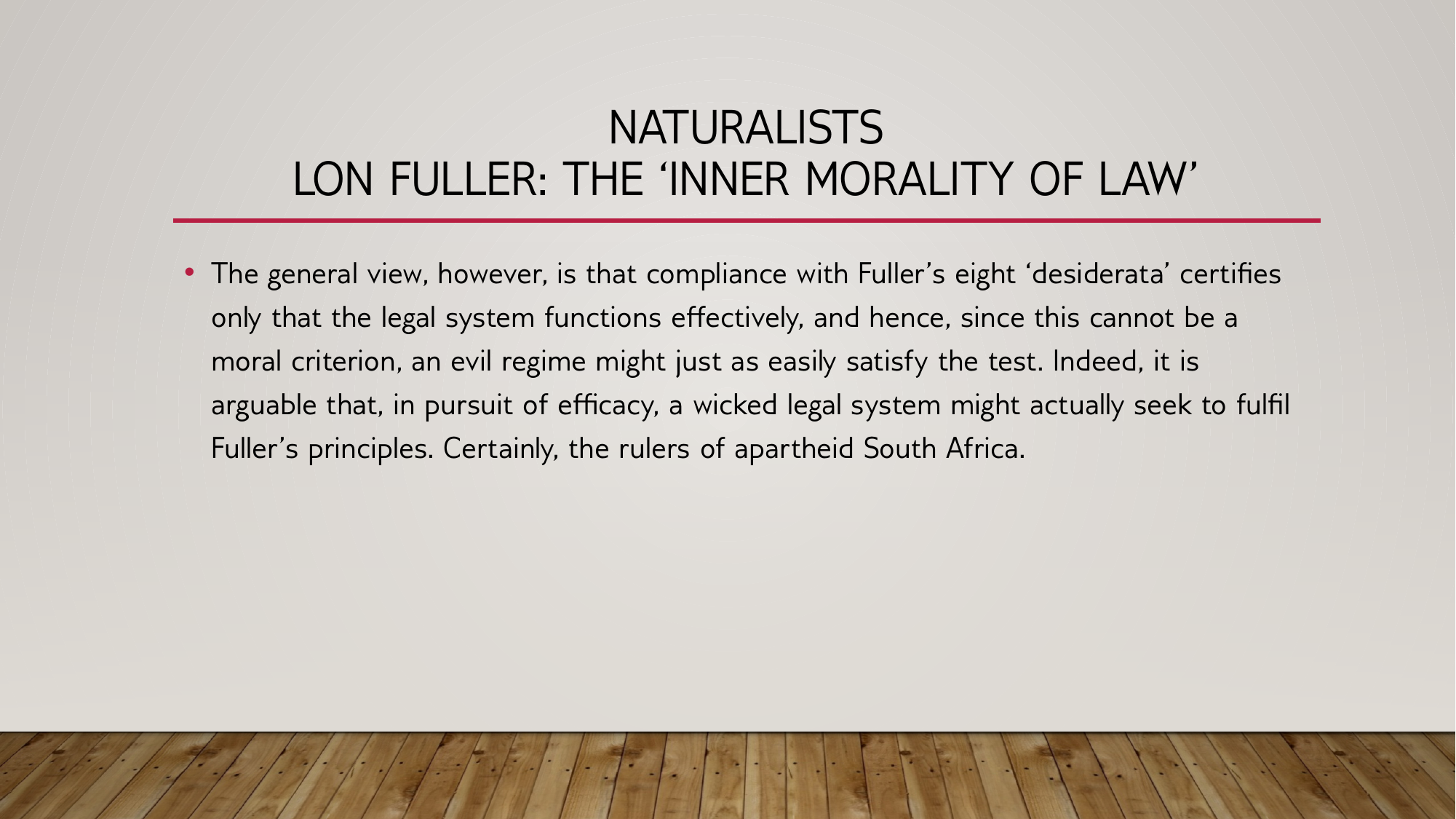

# naturalists Lon Fuller: the ‘inner morality of law’
The general view, however, is that compliance with Fuller’s eight ‘desiderata’ certifies only that the legal system functions effectively, and hence, since this cannot be a moral criterion, an evil regime might just as easily satisfy the test. Indeed, it is arguable that, in pursuit of efficacy, a wicked legal system might actually seek to fulfil Fuller’s principles. Certainly, the rulers of apartheid South Africa.